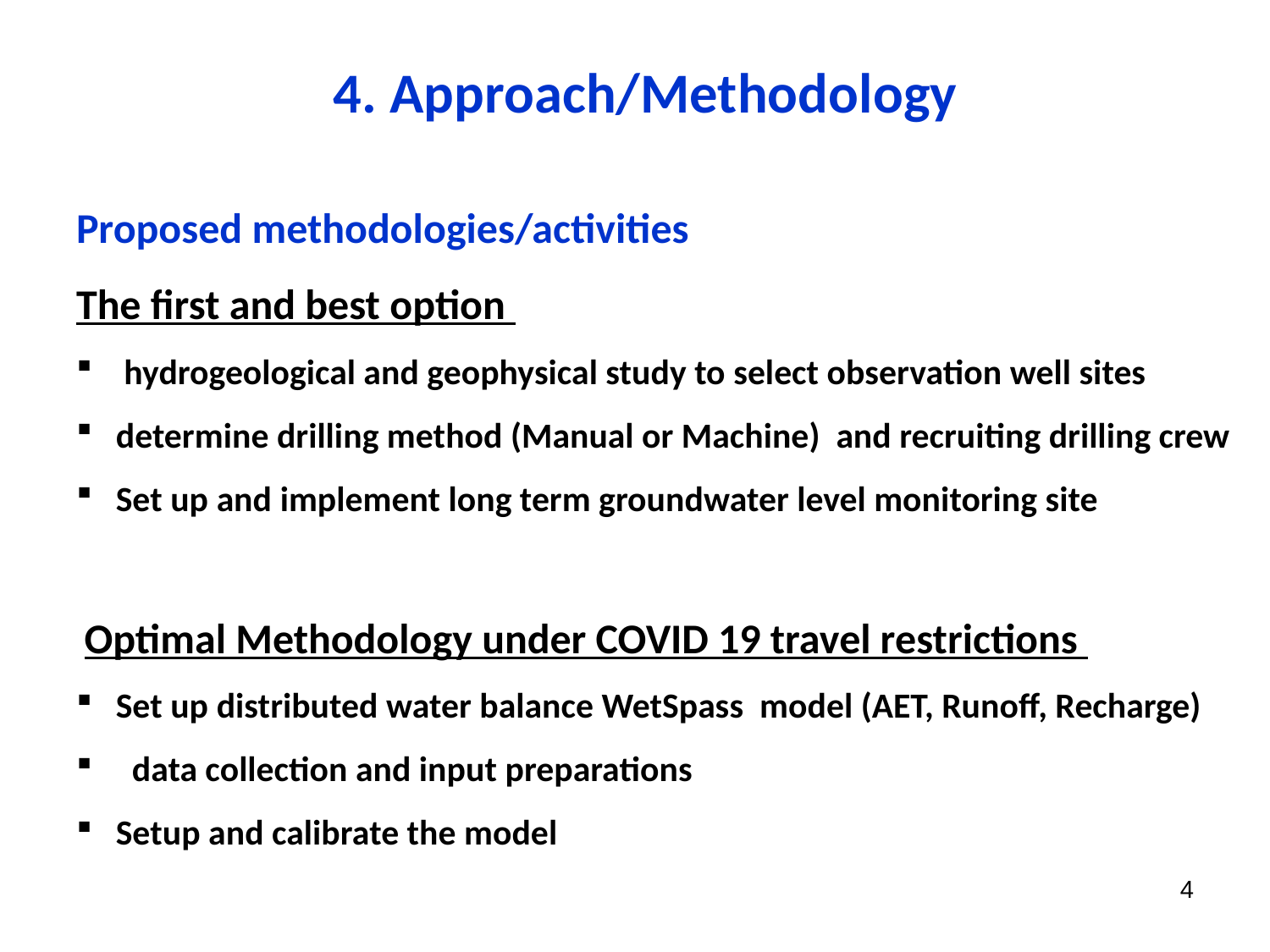

# 4. Approach/Methodology
Proposed methodologies/activities
The first and best option
 hydrogeological and geophysical study to select observation well sites
determine drilling method (Manual or Machine)  and recruiting drilling crew
Set up and implement long term groundwater level monitoring site

 Optimal Methodology under COVID 19 travel restrictions
Set up distributed water balance WetSpass  model (AET, Runoff, Recharge)
  data collection and input preparations
Setup and calibrate the model
4